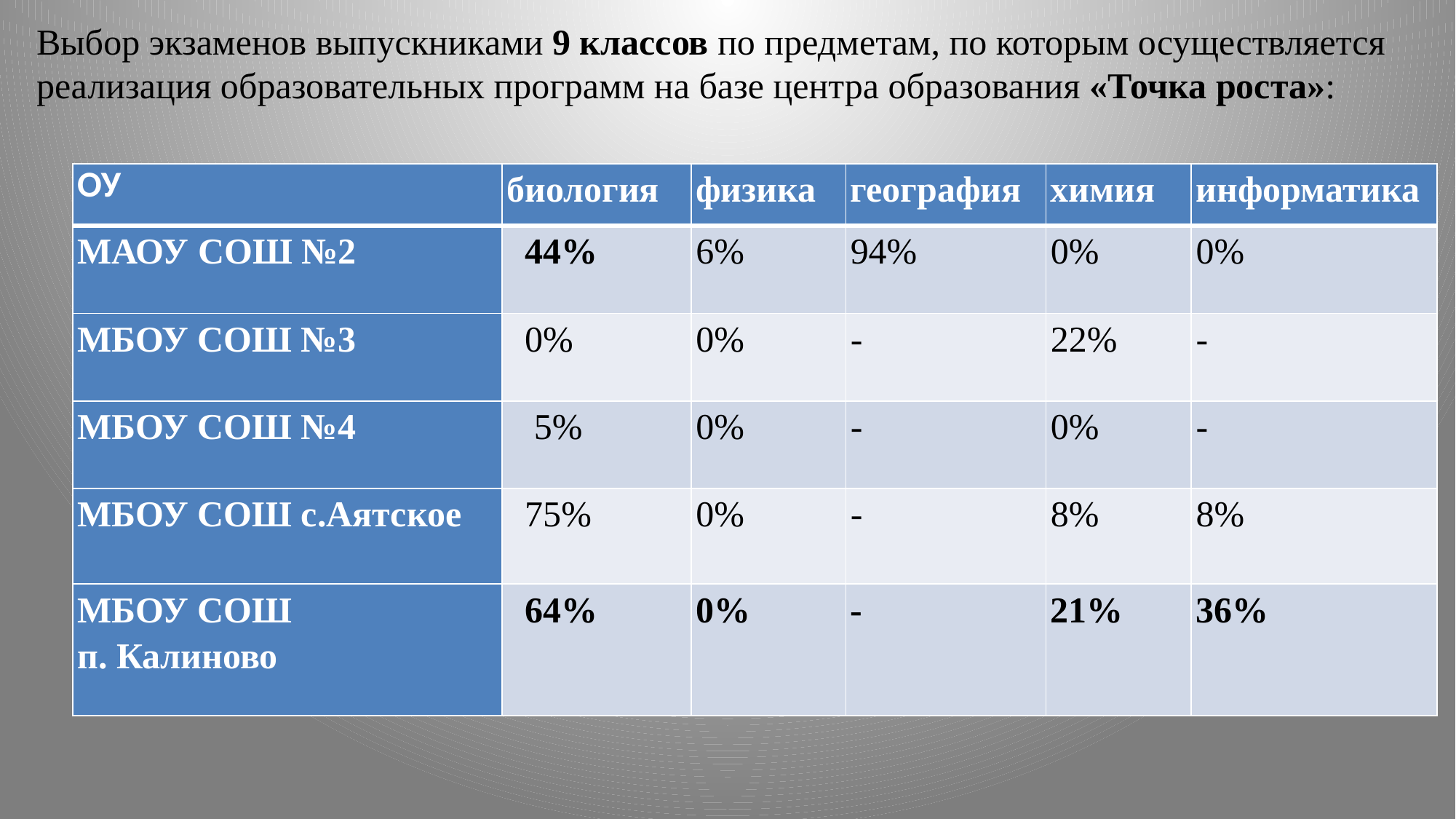

# Выбор экзаменов выпускниками 9 классов по предметам, по которым осуществляется реализация образовательных программ на базе центра образования «Точка роста»:
| ОУ | биология | физика | география | химия | информатика |
| --- | --- | --- | --- | --- | --- |
| МАОУ СОШ №2 | 44% | 6% | 94% | 0% | 0% |
| МБОУ СОШ №3 | 0% | 0% | - | 22% | - |
| МБОУ СОШ №4 | 5% | 0% | - | 0% | - |
| МБОУ СОШ с.Аятское | 75% | 0% | - | 8% | 8% |
| МБОУ СОШ п. Калиново | 64% | 0% | - | 21% | 36% |